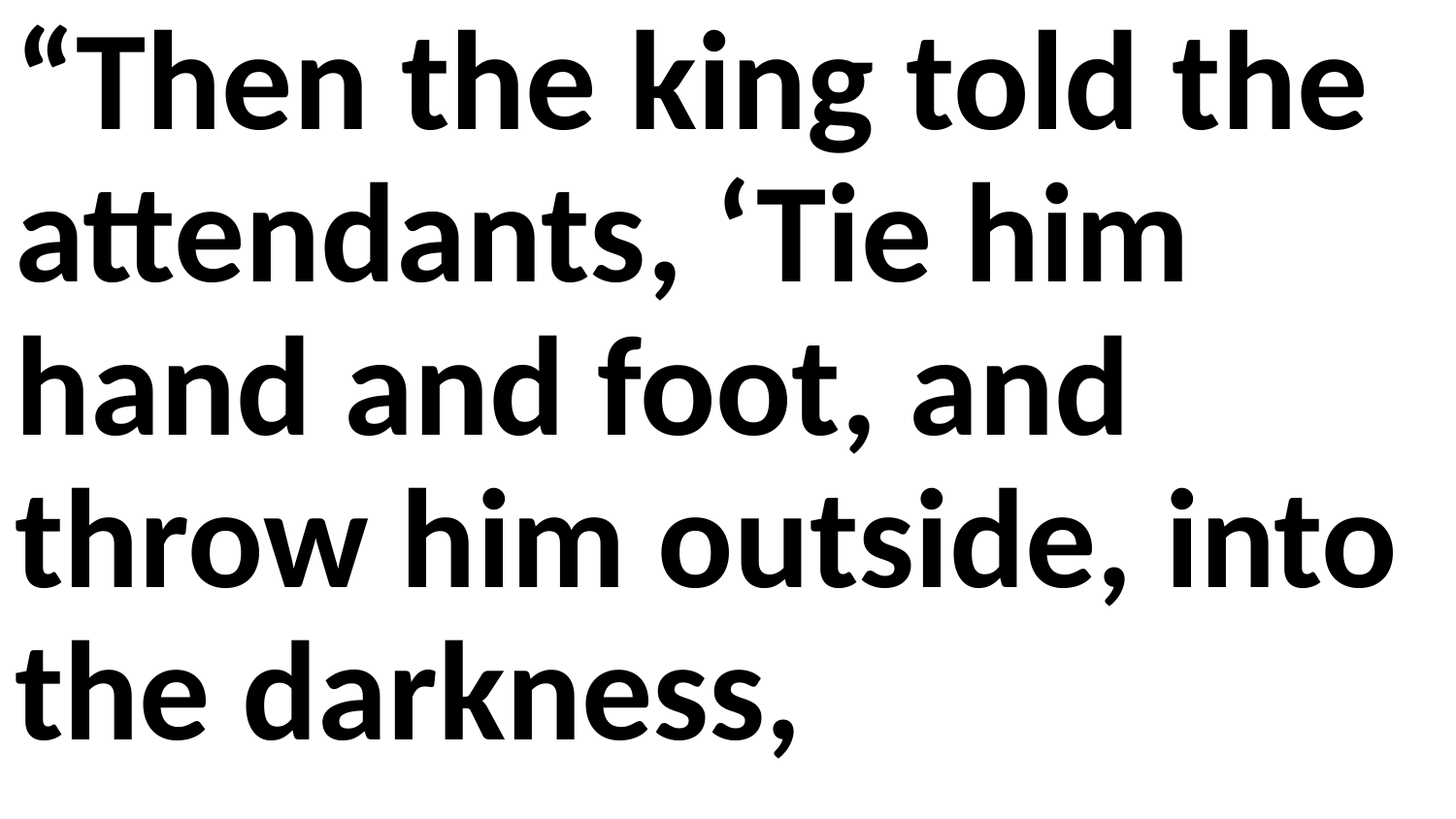

“Then the king told the attendants, ‘Tie him hand and foot, and throw him outside, into the darkness,